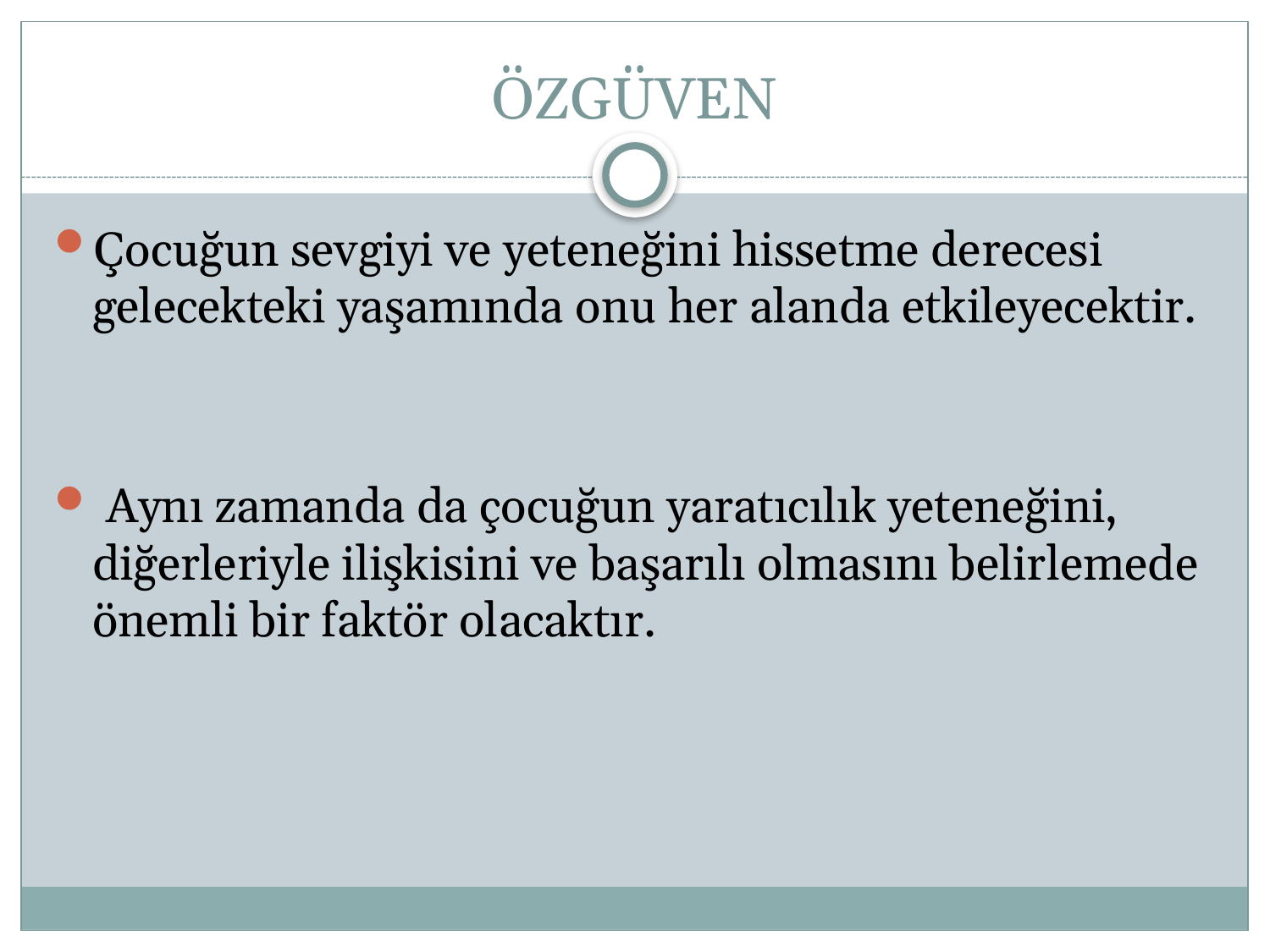

# ÖZGÜVEN
Çocuğun sevgiyi ve yeteneğini hissetme derecesi gelecekteki yaşamında onu her alanda etkileyecektir.

 Aynı zamanda da çocuğun yaratıcılık yeteneğini, diğerleriyle ilişkisini ve başarılı olmasını belirlemede önemli bir faktör olacaktır.